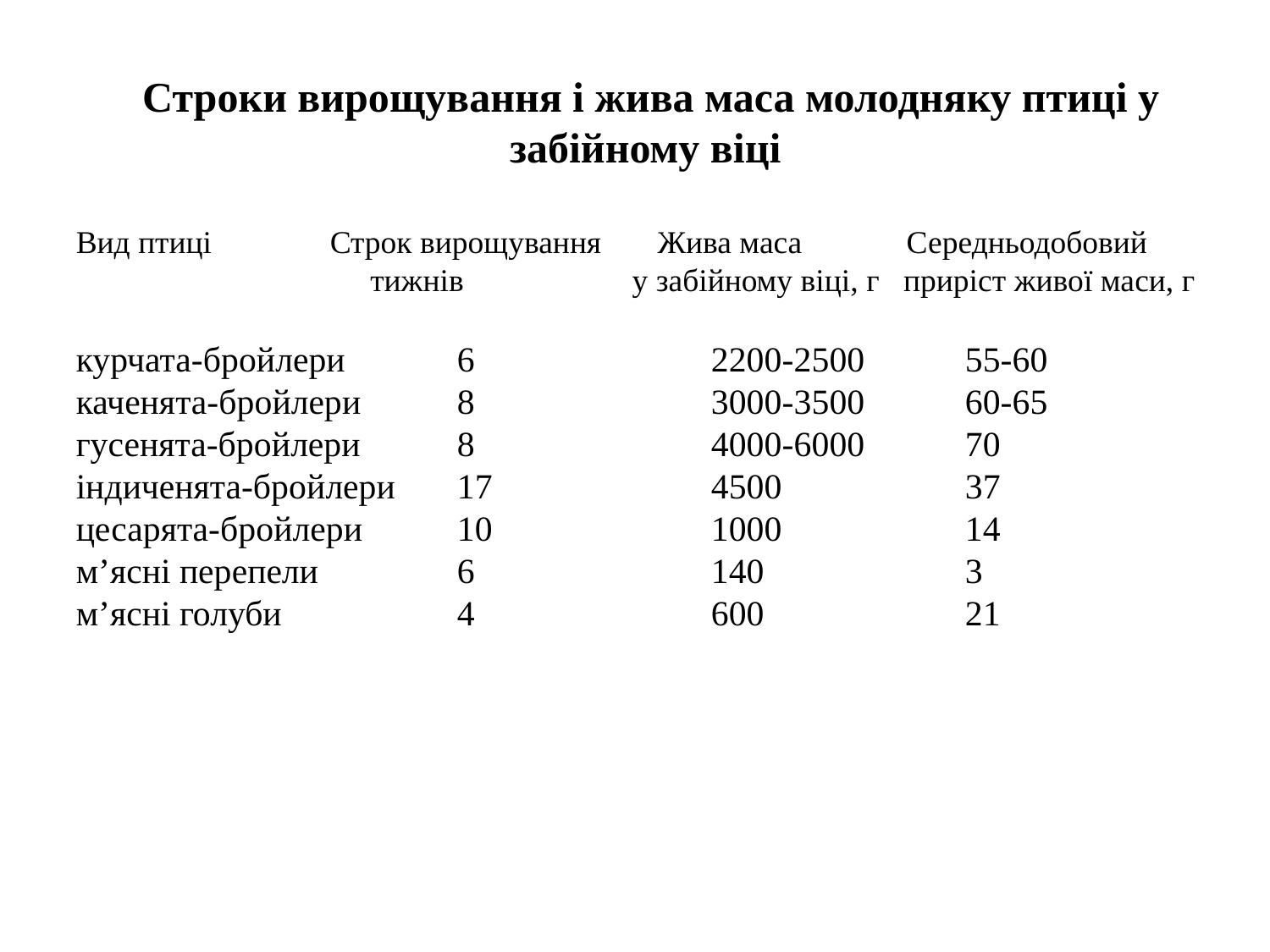

Строки вирощування і жива маса молодняку птиці у забійному віці

Вид птиці 	Строк вирощування       Жива маса             Середньодобовий
	 	     тижнів 	      у забійному віці, г   приріст живої маси, г

курчата-бройлери 	6 		2200-2500 	55-60
каченята-бройлери 	8 		3000-3500 	60-65
гусенята-бройлери 	8 		4000-6000 	70
індиченята-бройлери 	17 		4500 		37
цесарята-бройлери 	10 		1000 		14
м’ясні перепели 		6 		140 		3
м’ясні голуби 		4 		600 		21